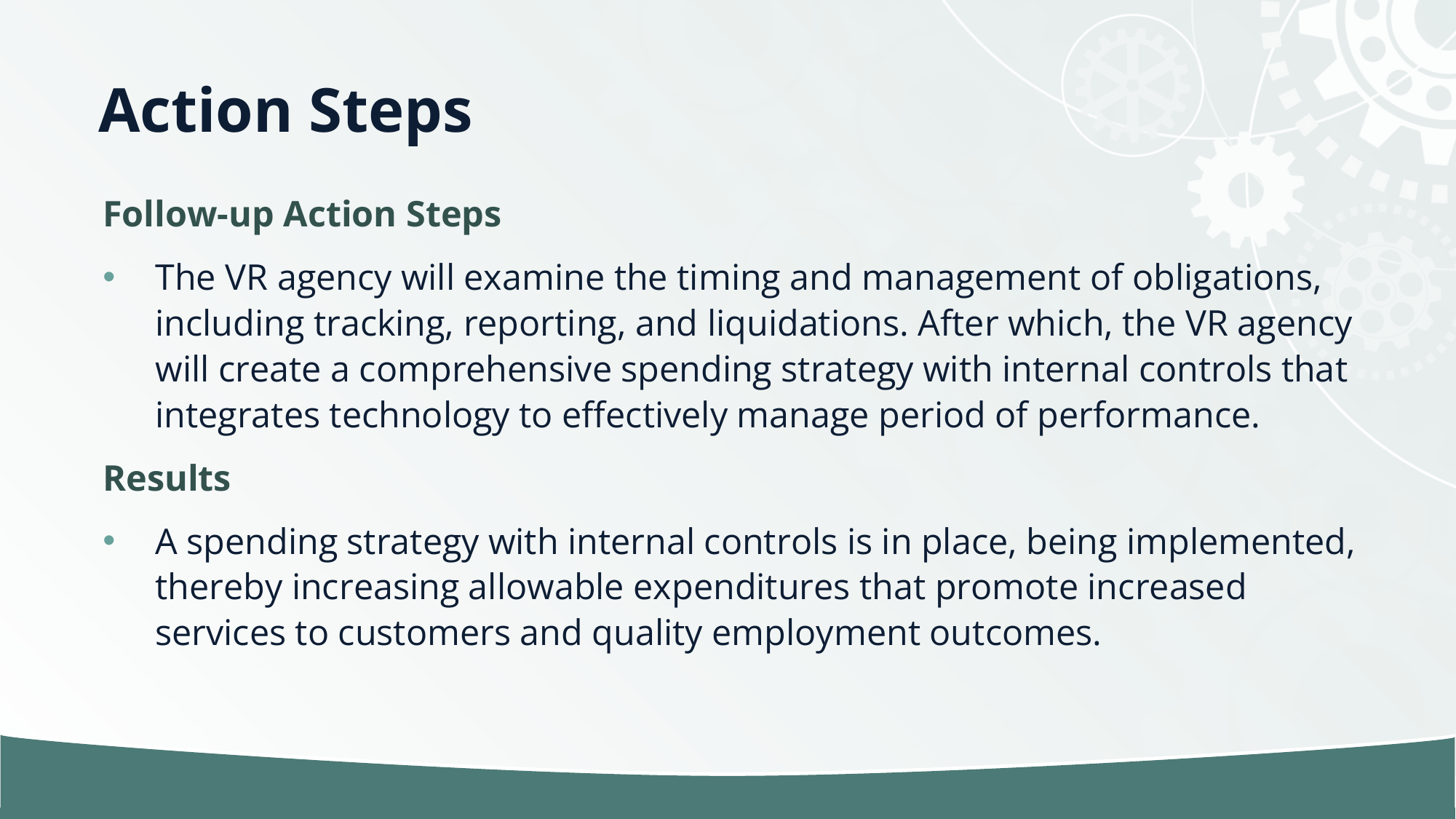

# Action Steps
Follow-up Action Steps
The VR agency will examine the timing and management of obligations, including tracking, reporting, and liquidations. After which, the VR agency will create a comprehensive spending strategy with internal controls that integrates technology to effectively manage period of performance.
Results
A spending strategy with internal controls is in place, being implemented, thereby increasing allowable expenditures that promote increased services to customers and quality employment outcomes.